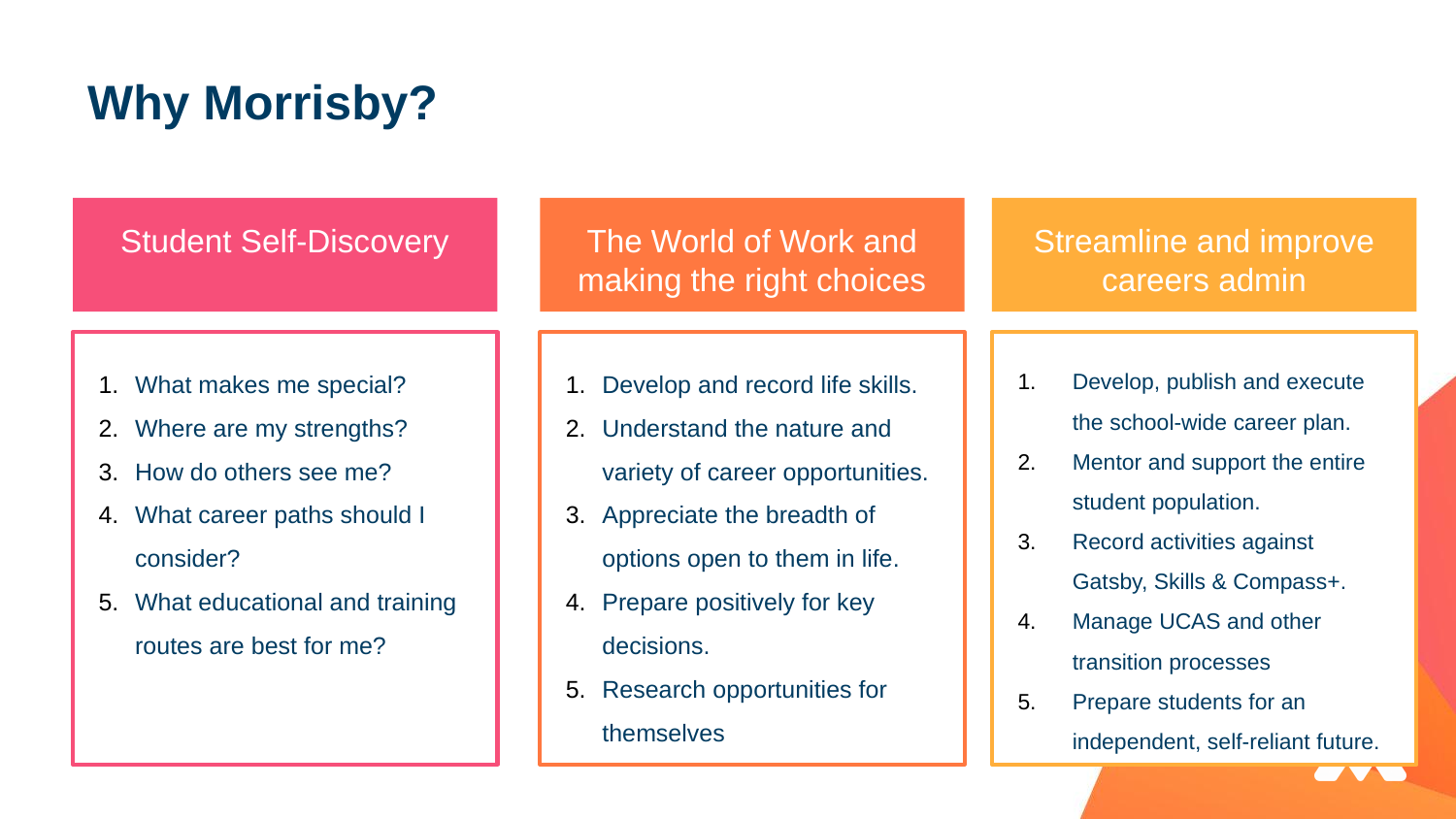

# Why Morrisby?
Student Self-Discovery
The World of Work and making the right choices
Streamline and improve careers admin
What makes me special?
Where are my strengths?
How do others see me?
What career paths should I consider?
What educational and training routes are best for me?
Develop and record life skills.
Understand the nature and variety of career opportunities.
Appreciate the breadth of options open to them in life.
Prepare positively for key decisions.
Research opportunities for themselves
Develop, publish and execute the school-wide career plan.
Mentor and support the entire student population.
Record activities against Gatsby, Skills & Compass+.
Manage UCAS and other transition processes
Prepare students for an independent, self-reliant future.